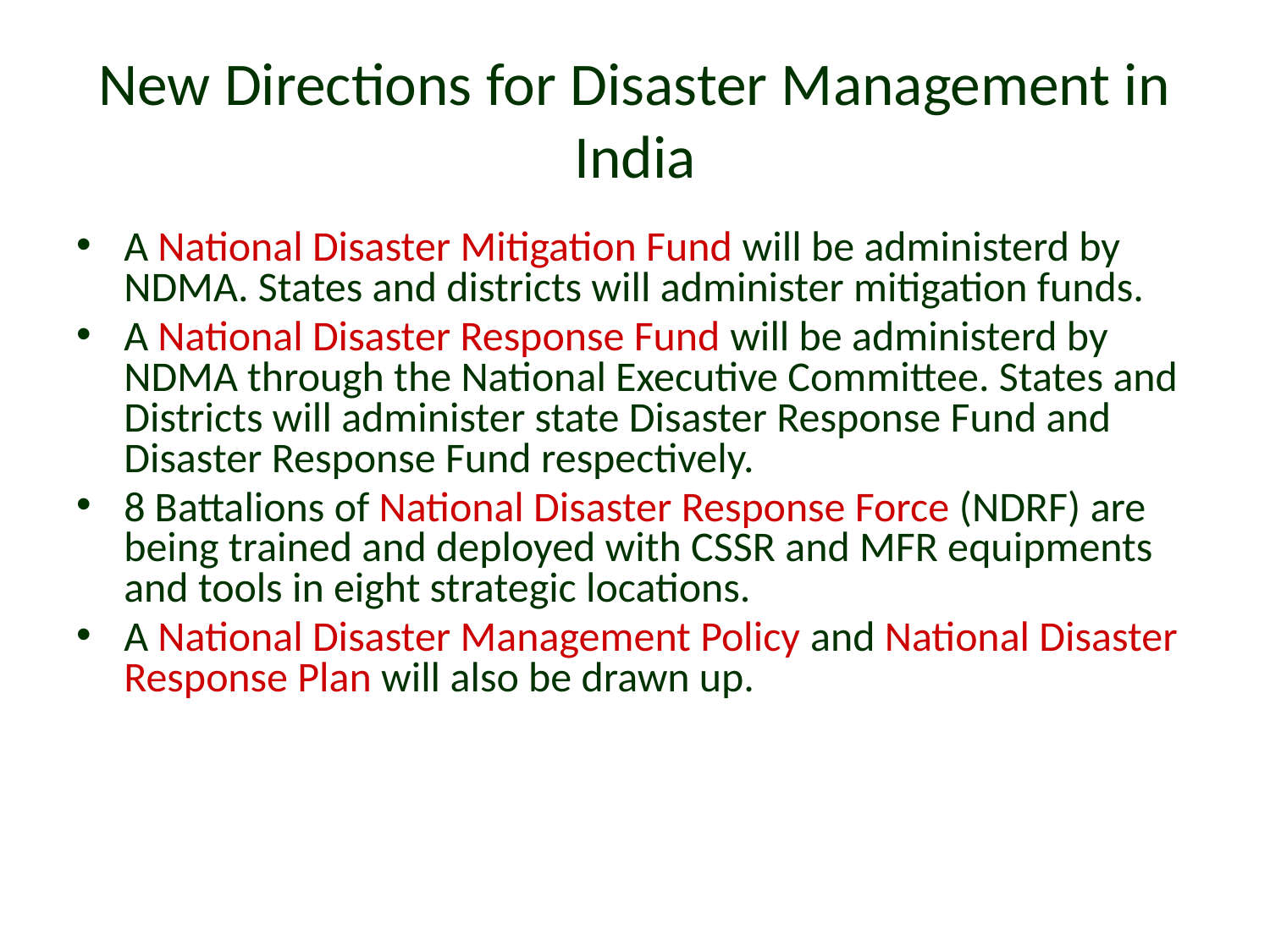

# New Directions for Disaster Management in India
A National Disaster Mitigation Fund will be administerd by NDMA. States and districts will administer mitigation funds.
A National Disaster Response Fund will be administerd by NDMA through the National Executive Committee. States and Districts will administer state Disaster Response Fund and Disaster Response Fund respectively.
8 Battalions of National Disaster Response Force (NDRF) are being trained and deployed with CSSR and MFR equipments and tools in eight strategic locations.
A National Disaster Management Policy and National Disaster Response Plan will also be drawn up.